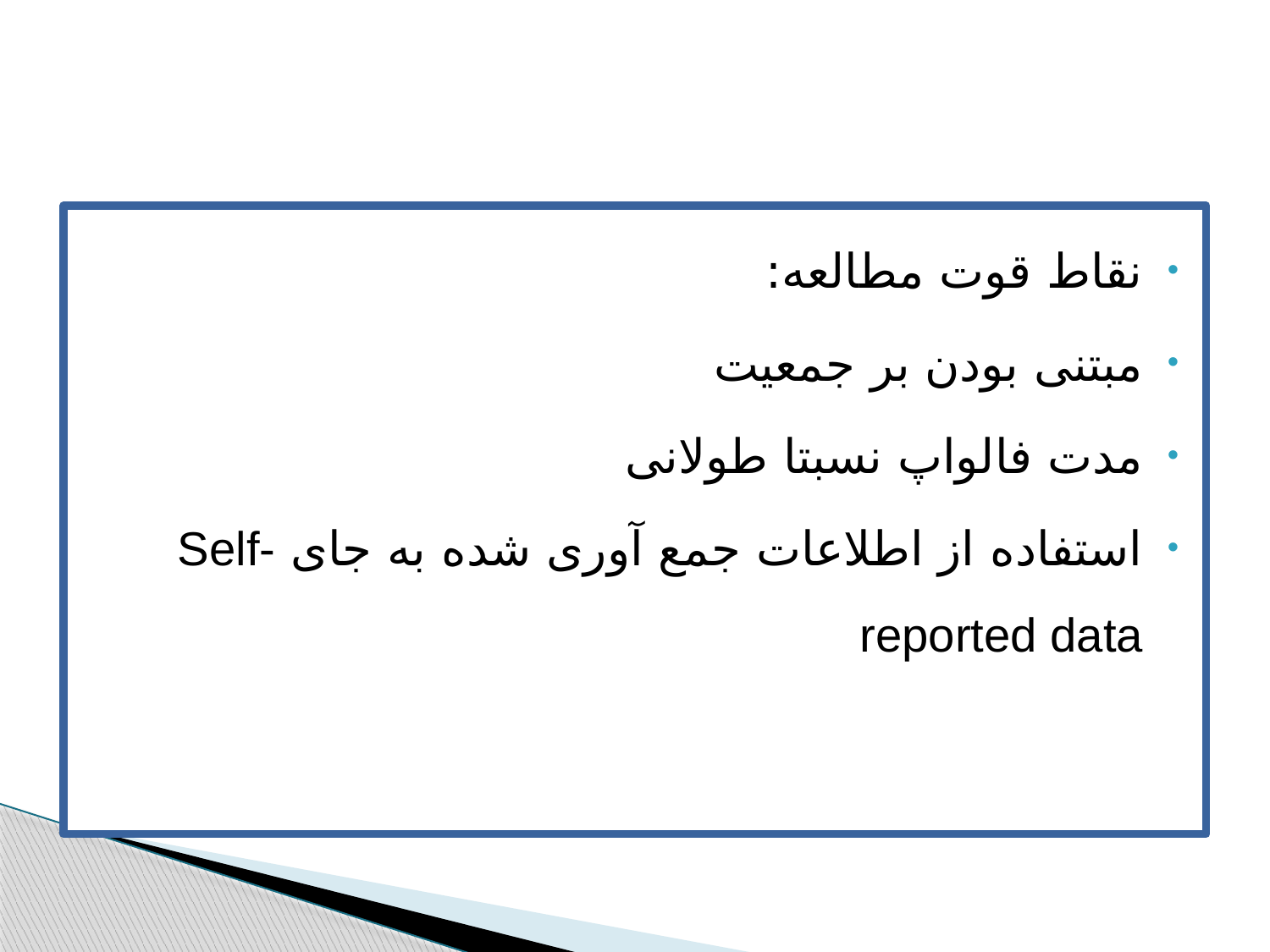

نقاط قوت مطالعه:
مبتنی بودن بر جمعیت
مدت فالواپ نسبتا طولانی
استفاده از اطلاعات جمع آوری شده به جای Self-reported data